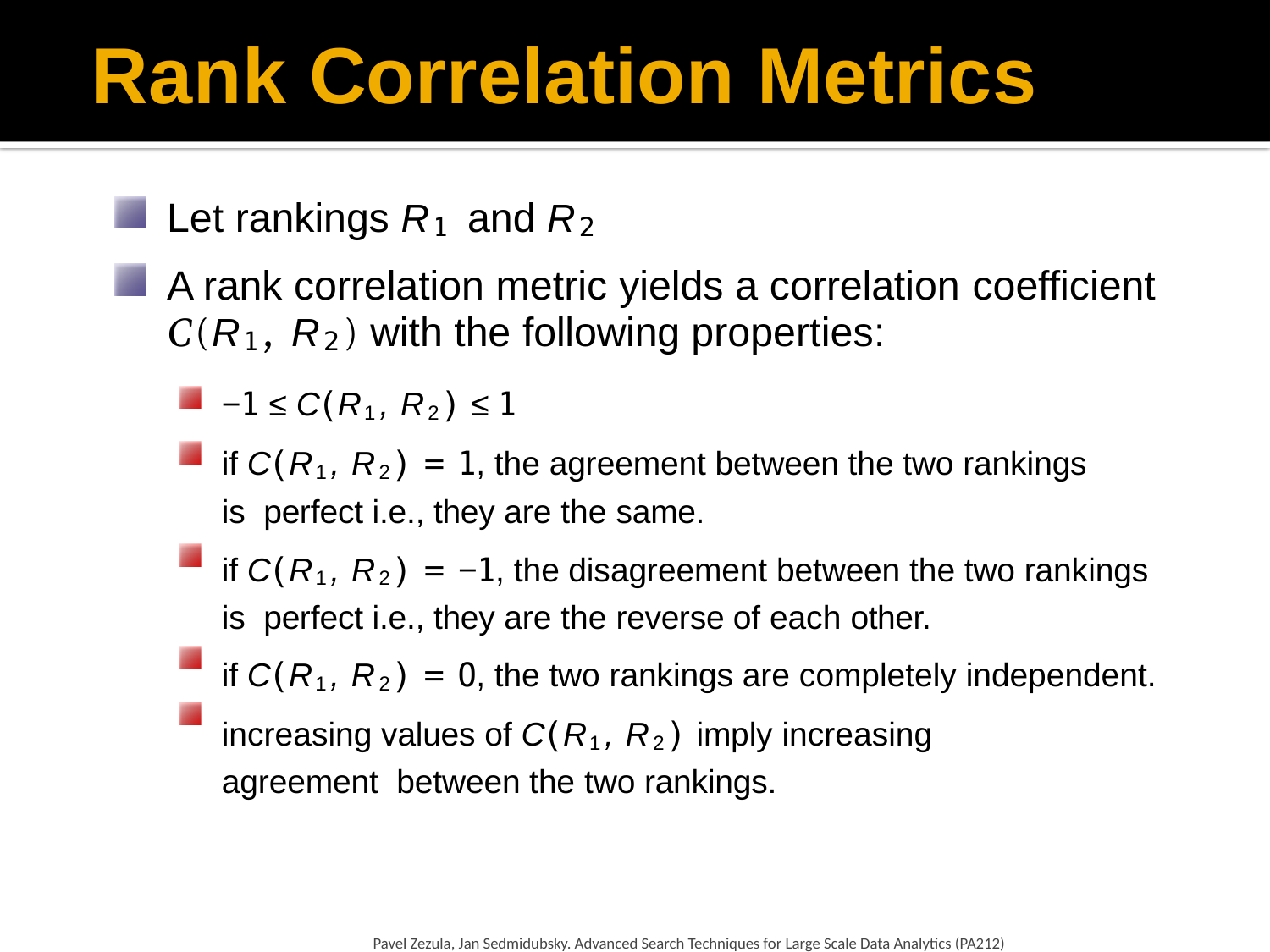

# Rank Correlation Metrics
Let rankings R1 and R2
A rank correlation metric yields a correlation coefficient
C(R1, R2) with the following properties:
−1 ≤ C(R1, R2) ≤ 1
if C(R1, R2) = 1, the agreement between the two rankings is  perfect i.e., they are the same.
if C(R1, R2) = −1, the disagreement between the two rankings is  perfect i.e., they are the reverse of each other.
if C(R1, R2) = 0, the two rankings are completely independent.
increasing values of C(R1, R2) imply increasing agreement  between the two rankings.

Pavel Zezula, Jan Sedmidubsky. Advanced Search Techniques for Large Scale Data Analytics (PA212)